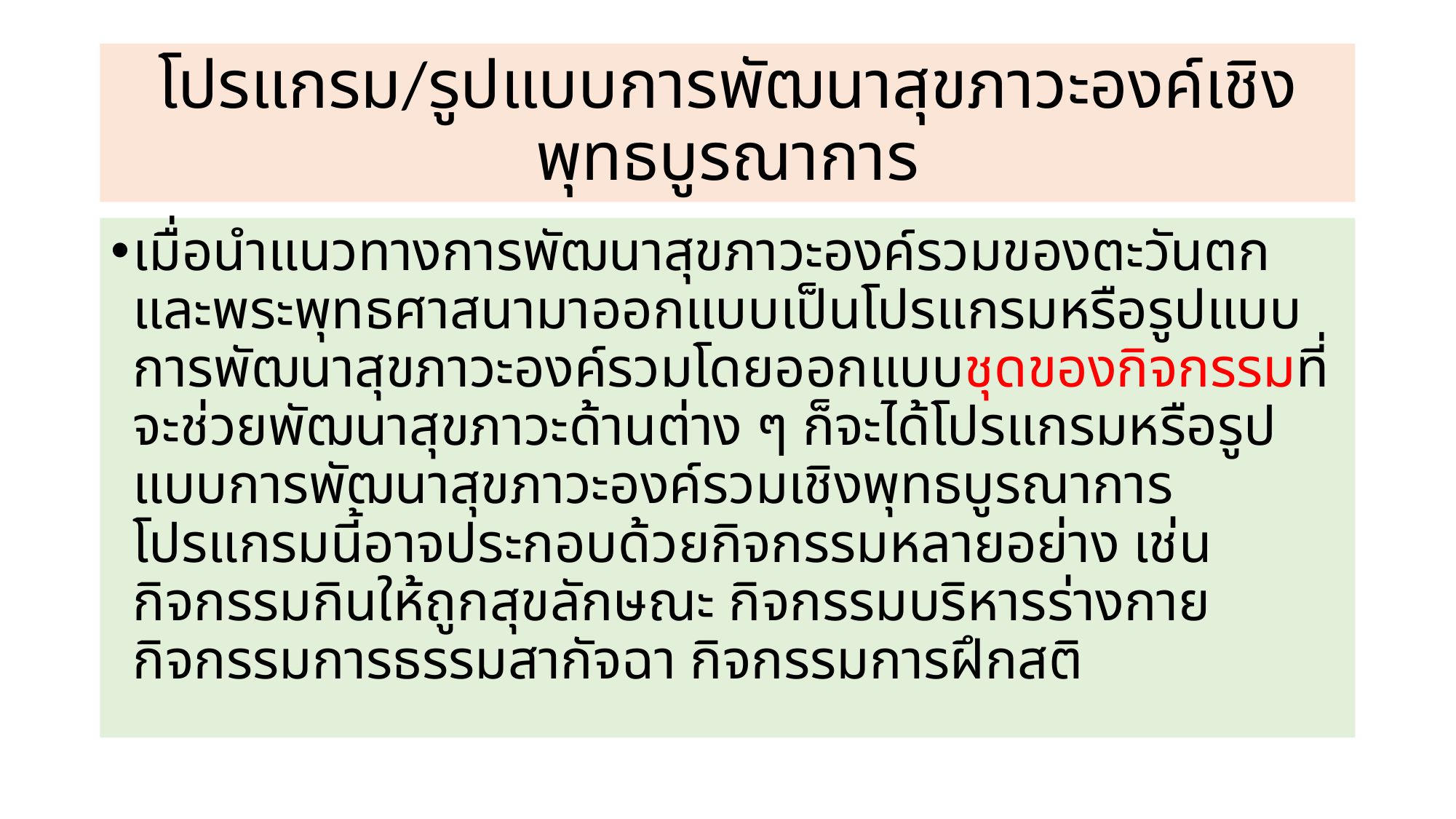

# โปรแกรม/รูปแบบการพัฒนาสุขภาวะองค์เชิงพุทธบูรณาการ
เมื่อนำแนวทางการพัฒนาสุขภาวะองค์รวมของตะวันตกและพระพุทธศาสนามาออกแบบเป็นโปรแกรมหรือรูปแบบการพัฒนาสุขภาวะองค์รวมโดยออกแบบชุดของกิจกรรมที่จะช่วยพัฒนาสุขภาวะด้านต่าง ๆ ก็จะได้โปรแกรมหรือรูปแบบการพัฒนาสุขภาวะองค์รวมเชิงพุทธบูรณาการ โปรแกรมนี้อาจประกอบด้วยกิจกรรมหลายอย่าง เช่น กิจกรรมกินให้ถูกสุขลักษณะ กิจกรรมบริหารร่างกาย กิจกรรมการธรรมสากัจฉา กิจกรรมการฝึกสติ